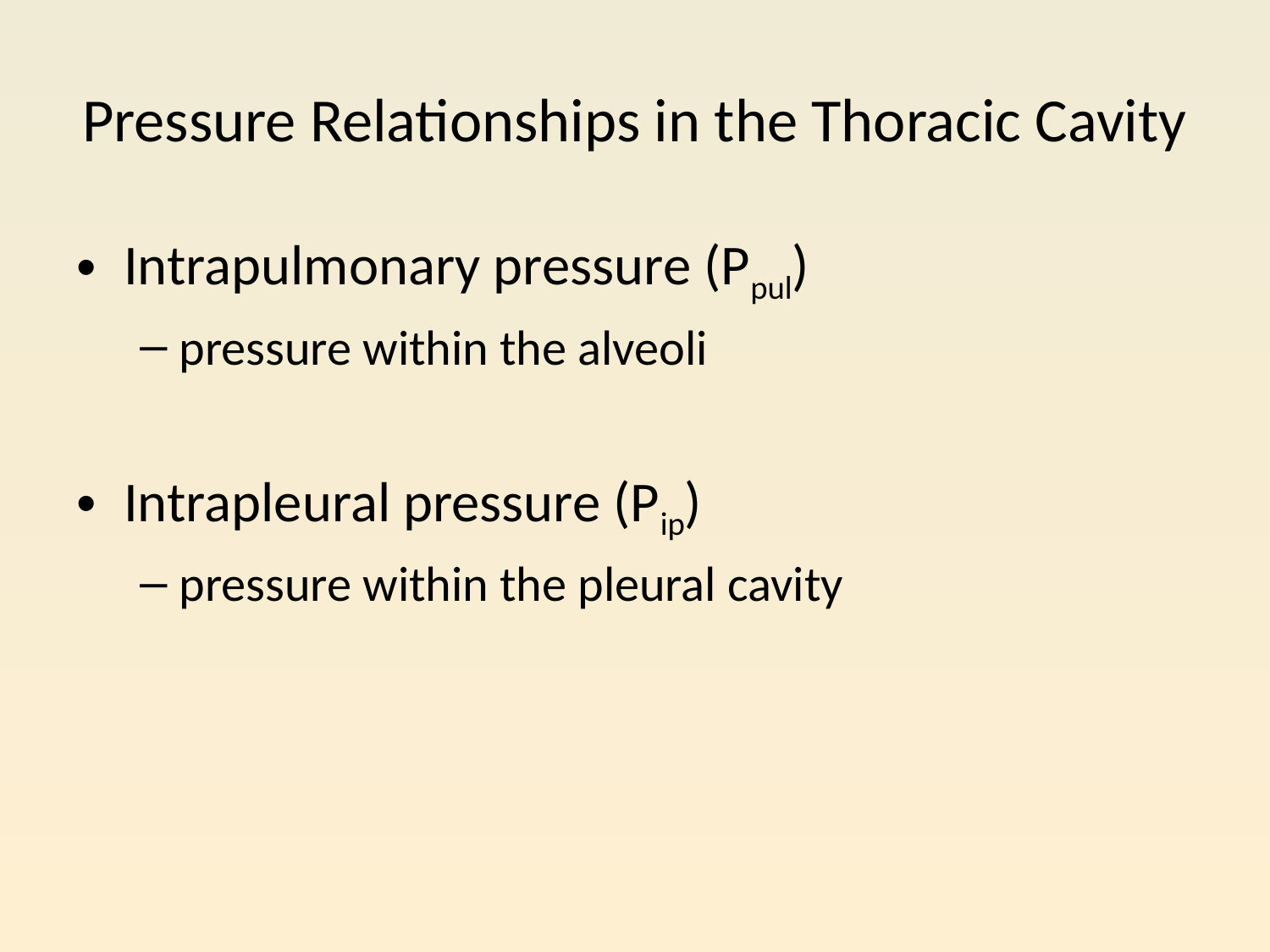

# Pressure Relationships in the Thoracic Cavity
Intrapulmonary pressure (Ppul)
pressure within the alveoli

Intrapleural pressure (Pip)
pressure within the pleural cavity